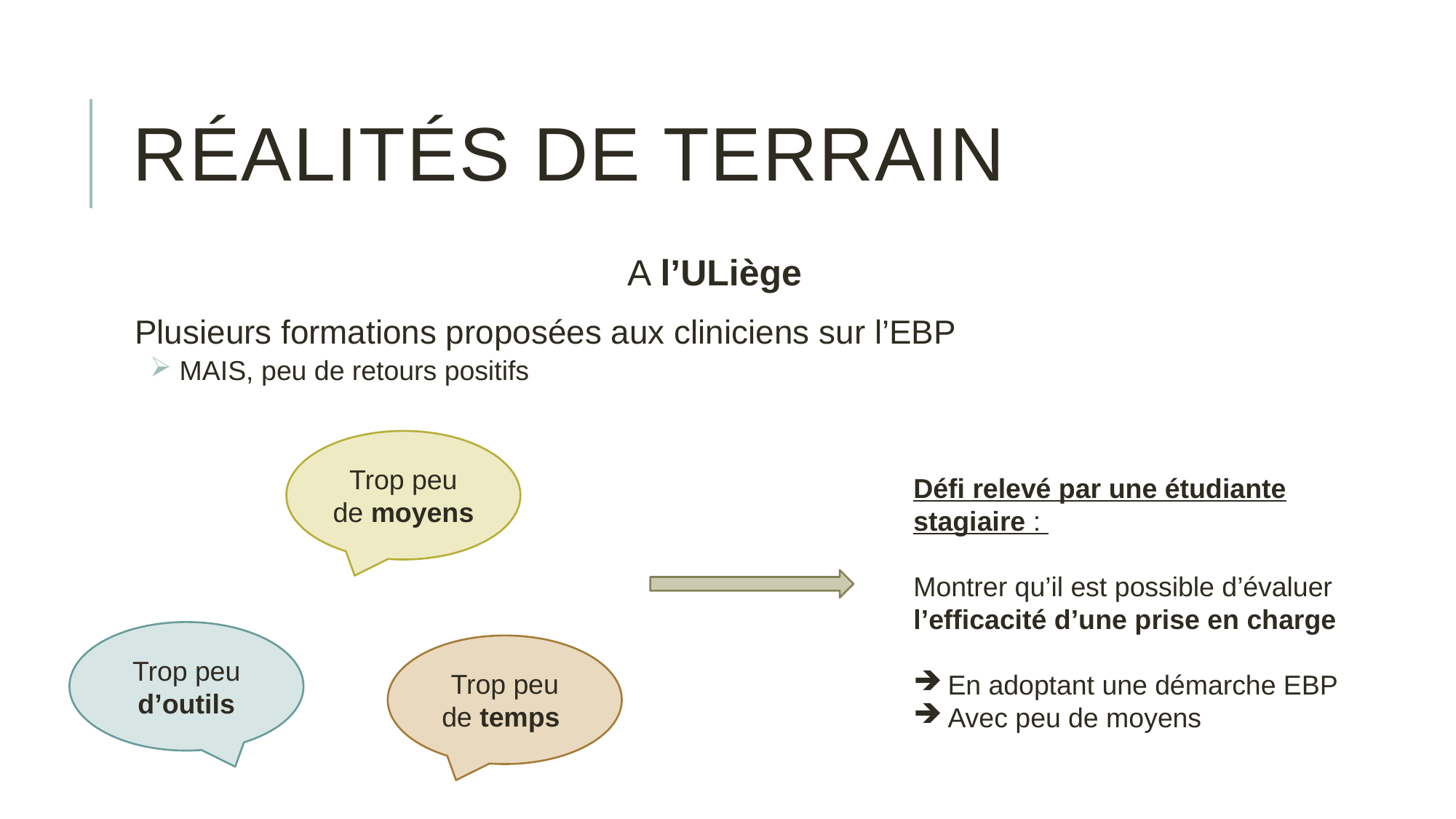

# Réalités de terrain
A l’ULiège
Plusieurs formations proposées aux cliniciens sur l’EBP
 MAIS, peu de retours positifs

Trop peu de moyens
Défi relevé par une étudiante stagiaire :

Montrer qu’il est possible d’évaluer l’efficacité d’une prise en charge

En adoptant une démarche EBP
Avec peu de moyens

Trop peu d’outils
Trop peu de temps